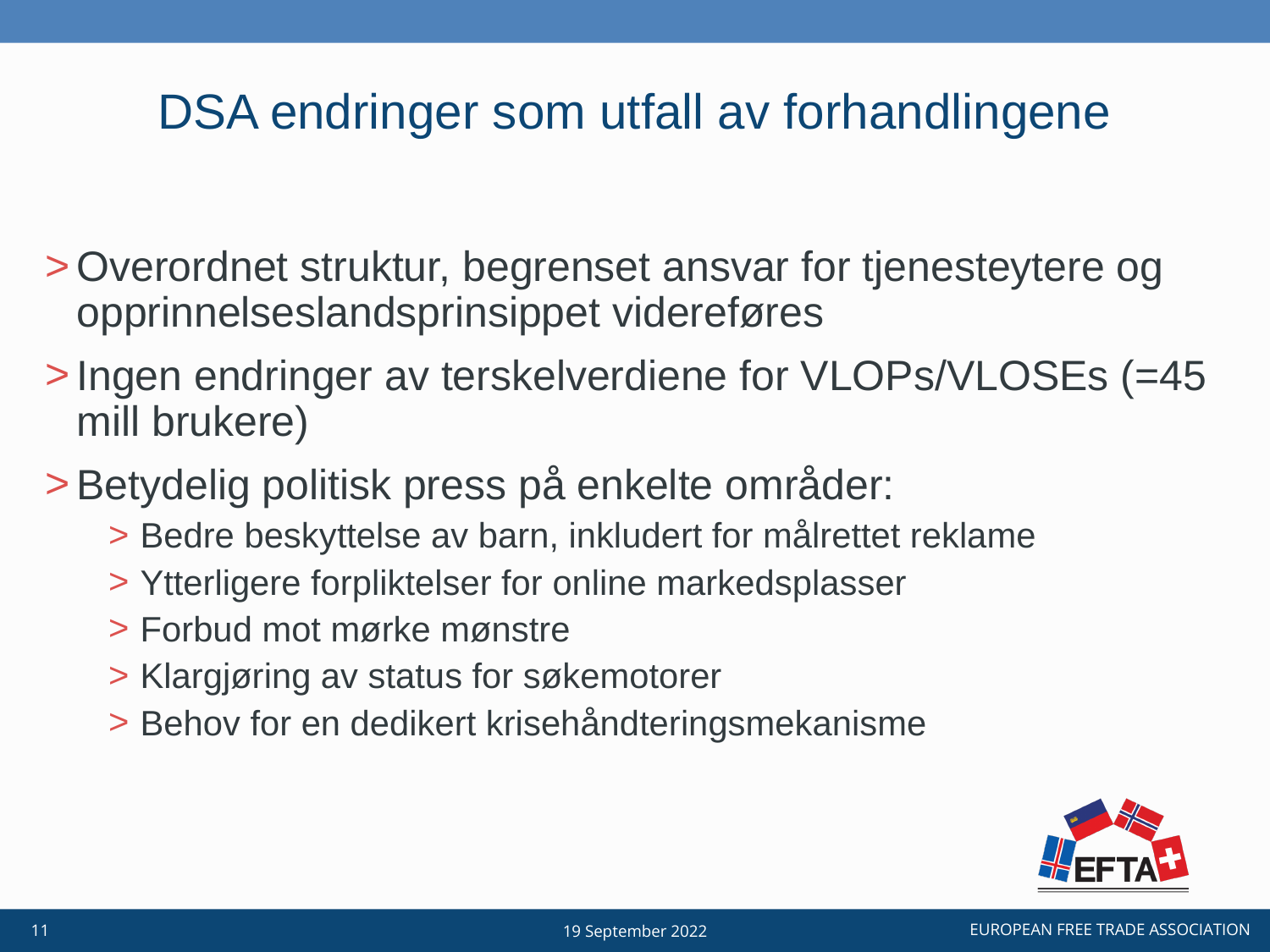

# DSA endringer som utfall av forhandlingene
Overordnet struktur, begrenset ansvar for tjenesteytere og opprinnelseslandsprinsippet videreføres
Ingen endringer av terskelverdiene for VLOPs/VLOSEs (=45 mill brukere)
Betydelig politisk press på enkelte områder:
Bedre beskyttelse av barn, inkludert for målrettet reklame
Ytterligere forpliktelser for online markedsplasser
Forbud mot mørke mønstre
Klargjøring av status for søkemotorer
Behov for en dedikert krisehåndteringsmekanisme
19 September 2022
11